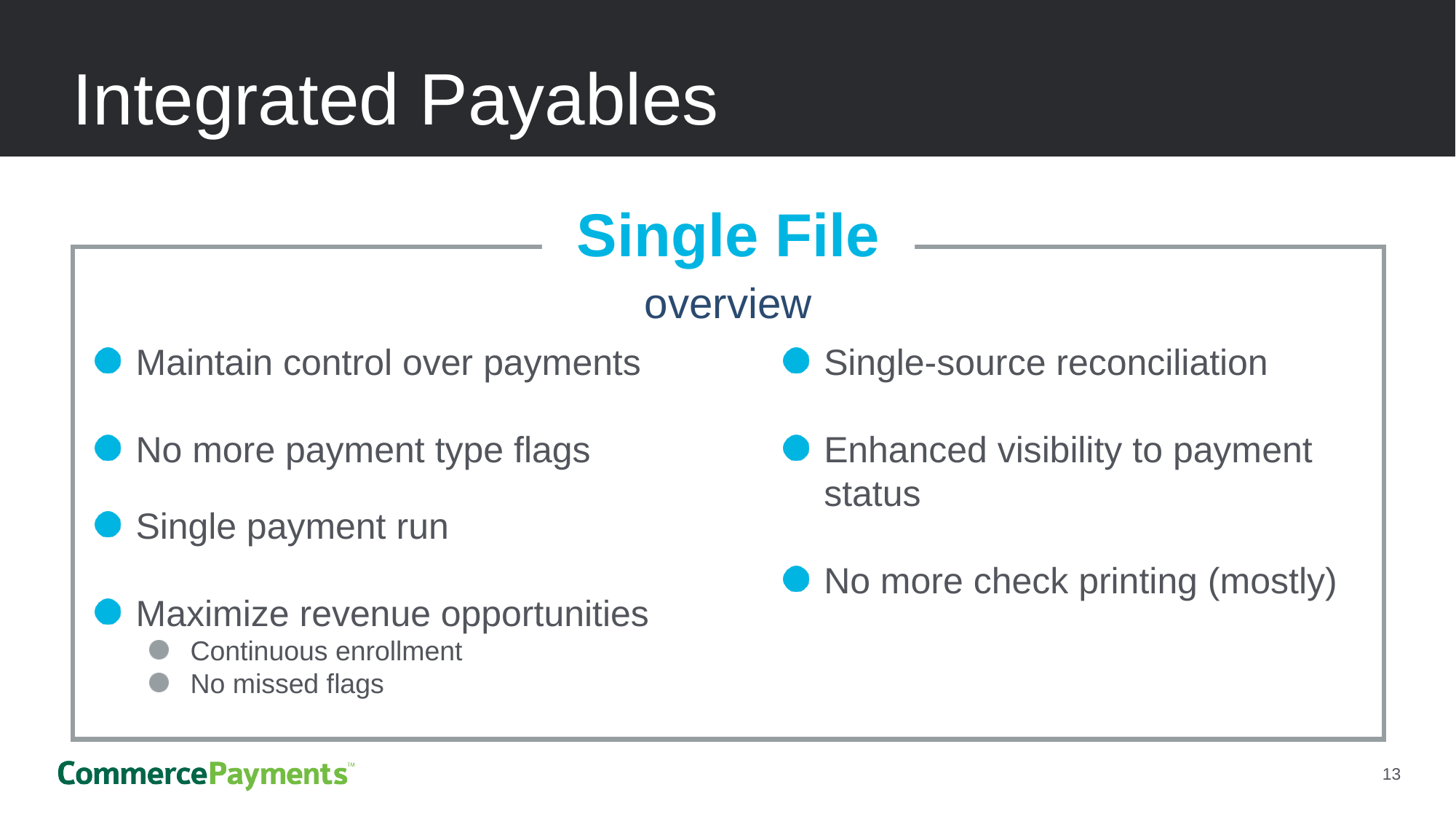

# Integrated Payables
Single File

overview
Maintain control over payments
No more payment type flags

Single payment run

Maximize revenue opportunities
Continuous enrollment
No missed flags
Single-source reconciliation

Enhanced visibility to payment status

No more check printing (mostly)